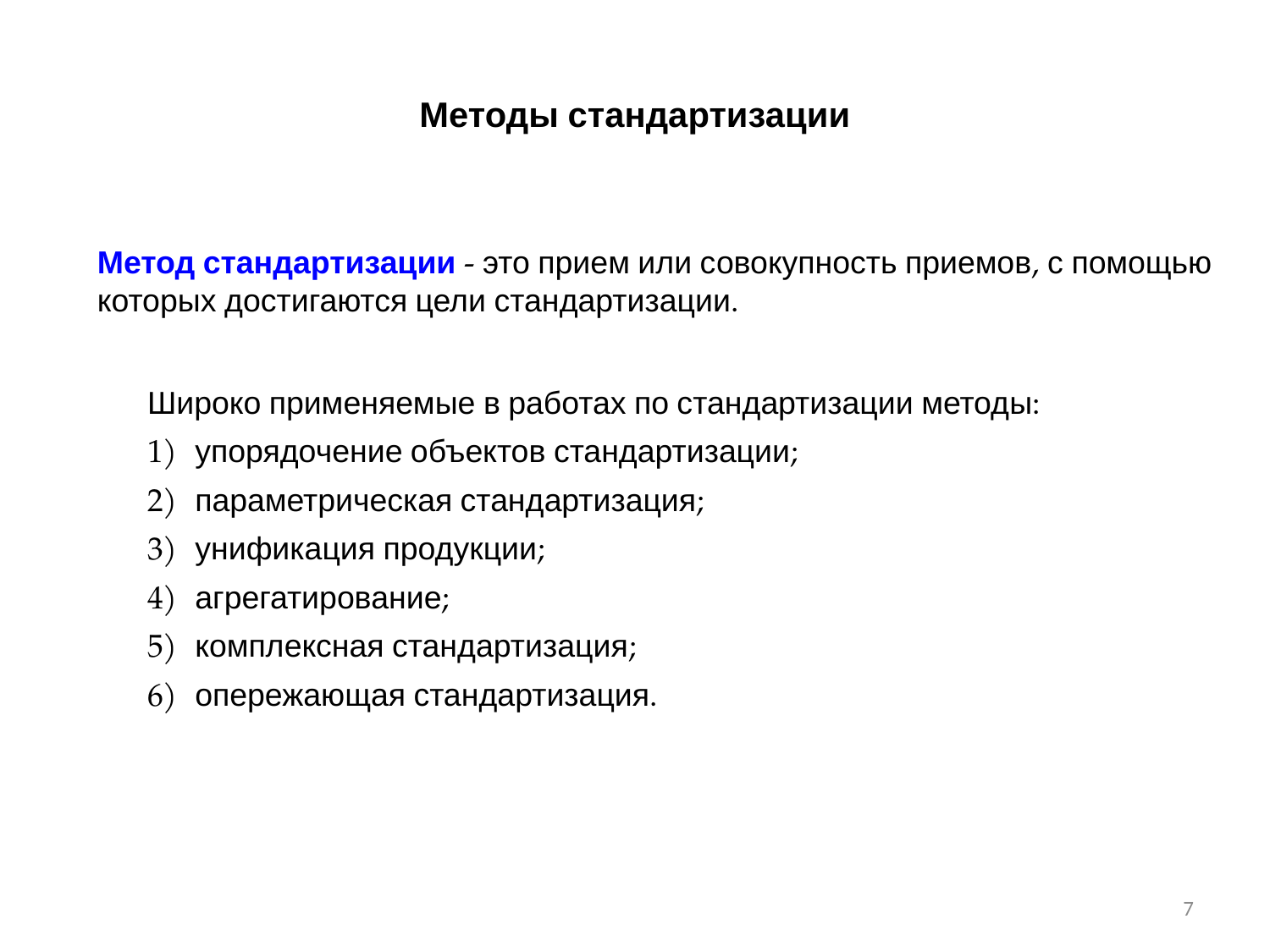

Методы стандартизации
Метод стандартизации - это прием или совокупность приемов, с помощью которых достигаются цели стандартизации.
Широко применяемые в работах по стандартизации методы:
упорядочение объектов стандартизации;
параметрическая стандартизация;
унификация продукции;
агрегатирование;
комплексная стандартизация;
опережающая стандартизация.

7